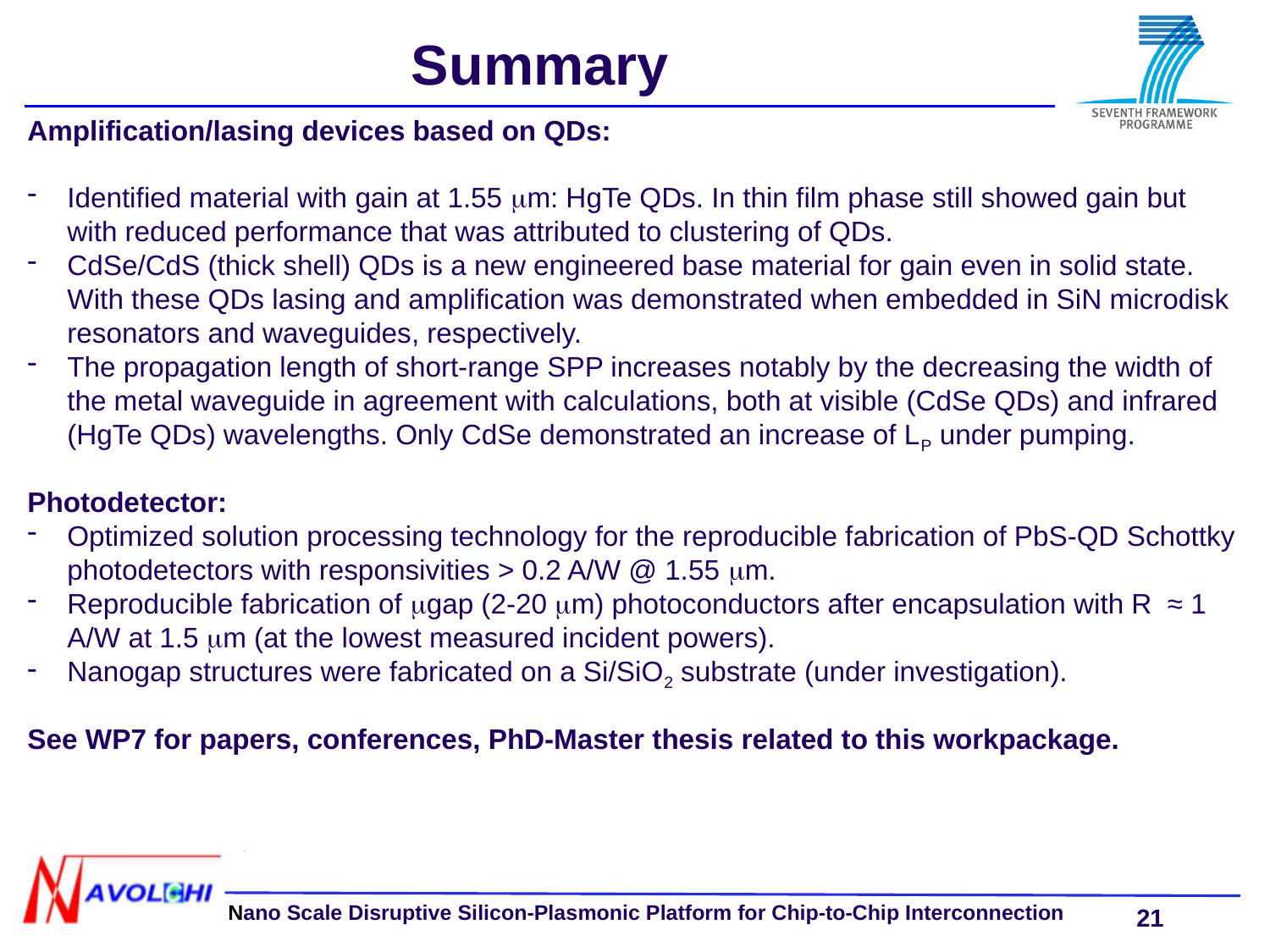

Summary
Amplification/lasing devices based on QDs:

Identified material with gain at 1.55 μm: HgTe QDs. In thin film phase still showed gain but with reduced performance that was attributed to clustering of QDs.
CdSe/CdS (thick shell) QDs is a new engineered base material for gain even in solid state. With these QDs lasing and amplification was demonstrated when embedded in SiN microdisk resonators and waveguides, respectively.
The propagation length of short-range SPP increases notably by the decreasing the width of the metal waveguide in agreement with calculations, both at visible (CdSe QDs) and infrared (HgTe QDs) wavelengths. Only CdSe demonstrated an increase of LP under pumping.

Photodetector:
Optimized solution processing technology for the reproducible fabrication of PbS-QD Schottky photodetectors with responsivities > 0.2 A/W @ 1.55 μm.
Reproducible fabrication of μgap (2-20 μm) photoconductors after encapsulation with R  ≈ 1 A/W at 1.5 μm (at the lowest measured incident powers).
Nanogap structures were fabricated on a Si/SiO2 substrate (under investigation).

See WP7 for papers, conferences, PhD-Master thesis related to this workpackage.